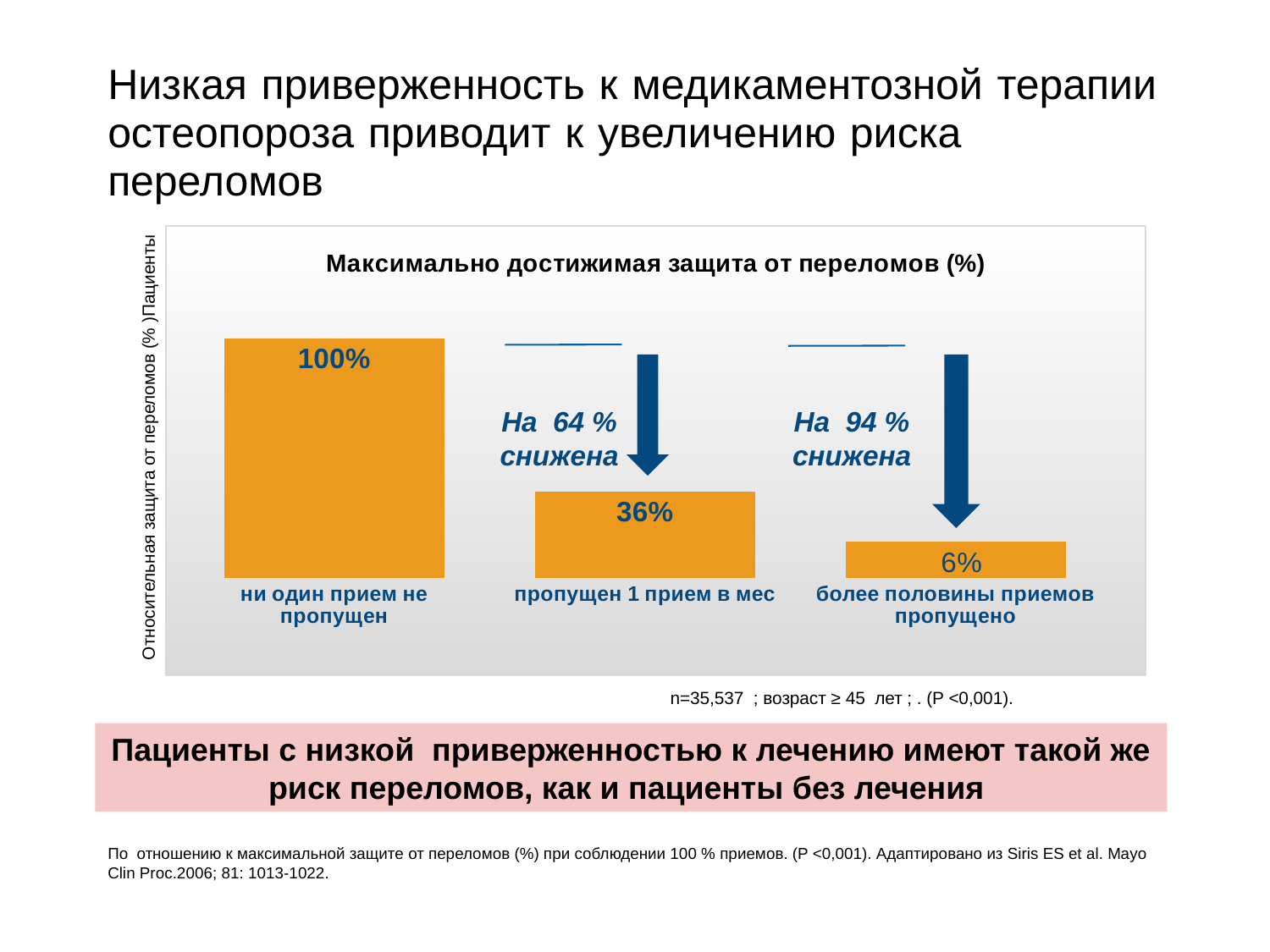

Низкая приверженность к медикаментозной терапии остеопороза приводит к увеличению риска переломов

### Chart: Максимально достижимая защита от переломов (%)

| Category |  |
|---|---|
| ни один прием не пропущен | 1.0 |
| пропущен 1 прием в мес | 0.36000000000000004 |
| более половины приемов пропущено | 0.15000000000000002 |
На  64 %  снижена
На  94 %  снижена

Относительная защита от переломов (% )Пациенты
n=35,537  ; возраст ≥ 45  лет ; . (P <0,001).
Пациенты с низкой  приверженностью к лечению имеют такой же риск переломов, как и пациенты без лечения
По  отношению к максимальной защите от переломов (%) при соблюдении 100 % приемов. (P <0,001). Адаптировано из Siris ES et al. Mayo Clin Proc.2006; 81: 1013-1022.